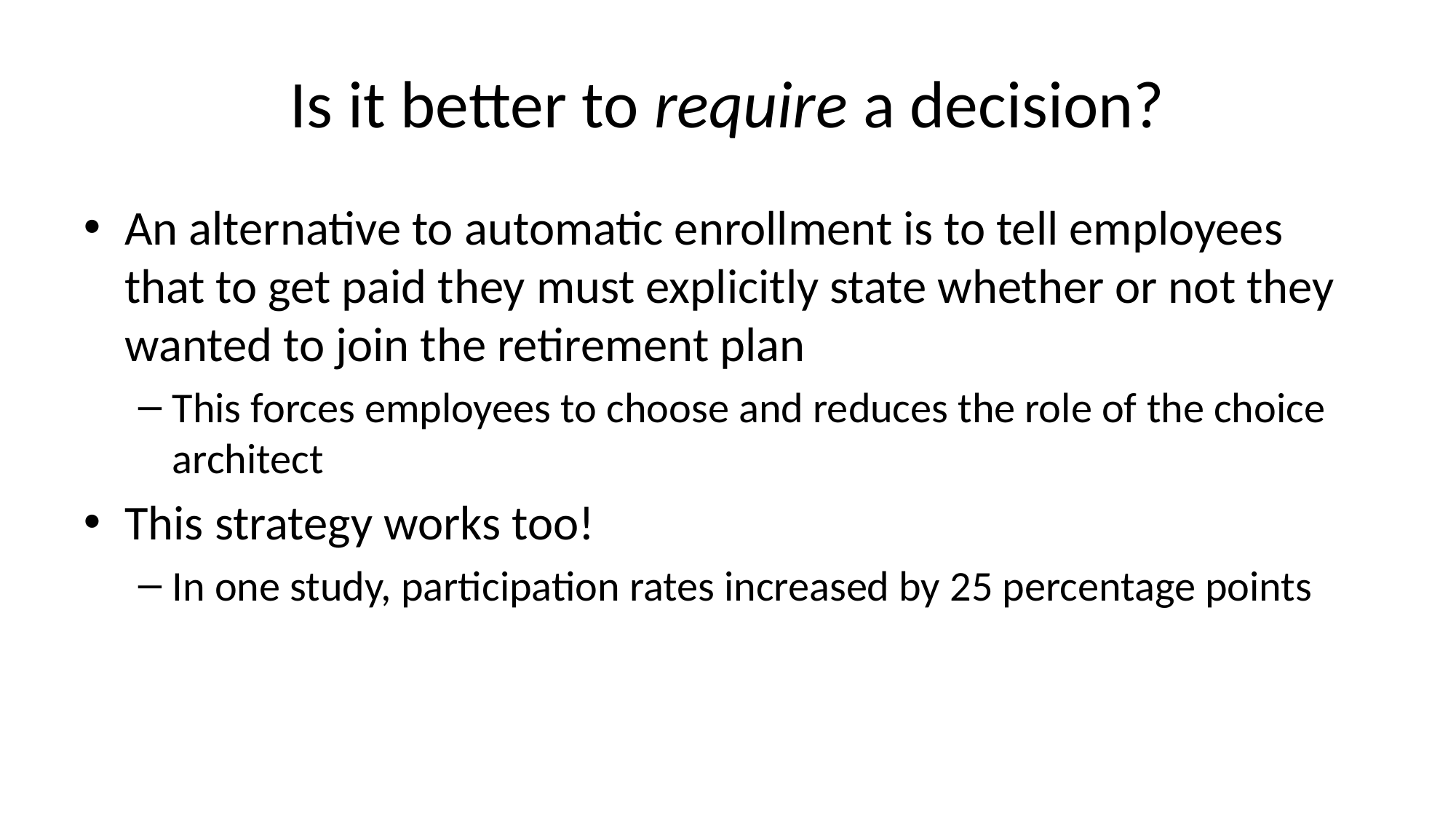

# Is it better to require a decision?
An alternative to automatic enrollment is to tell employees that to get paid they must explicitly state whether or not they wanted to join the retirement plan
This forces employees to choose and reduces the role of the choice architect
This strategy works too!
In one study, participation rates increased by 25 percentage points